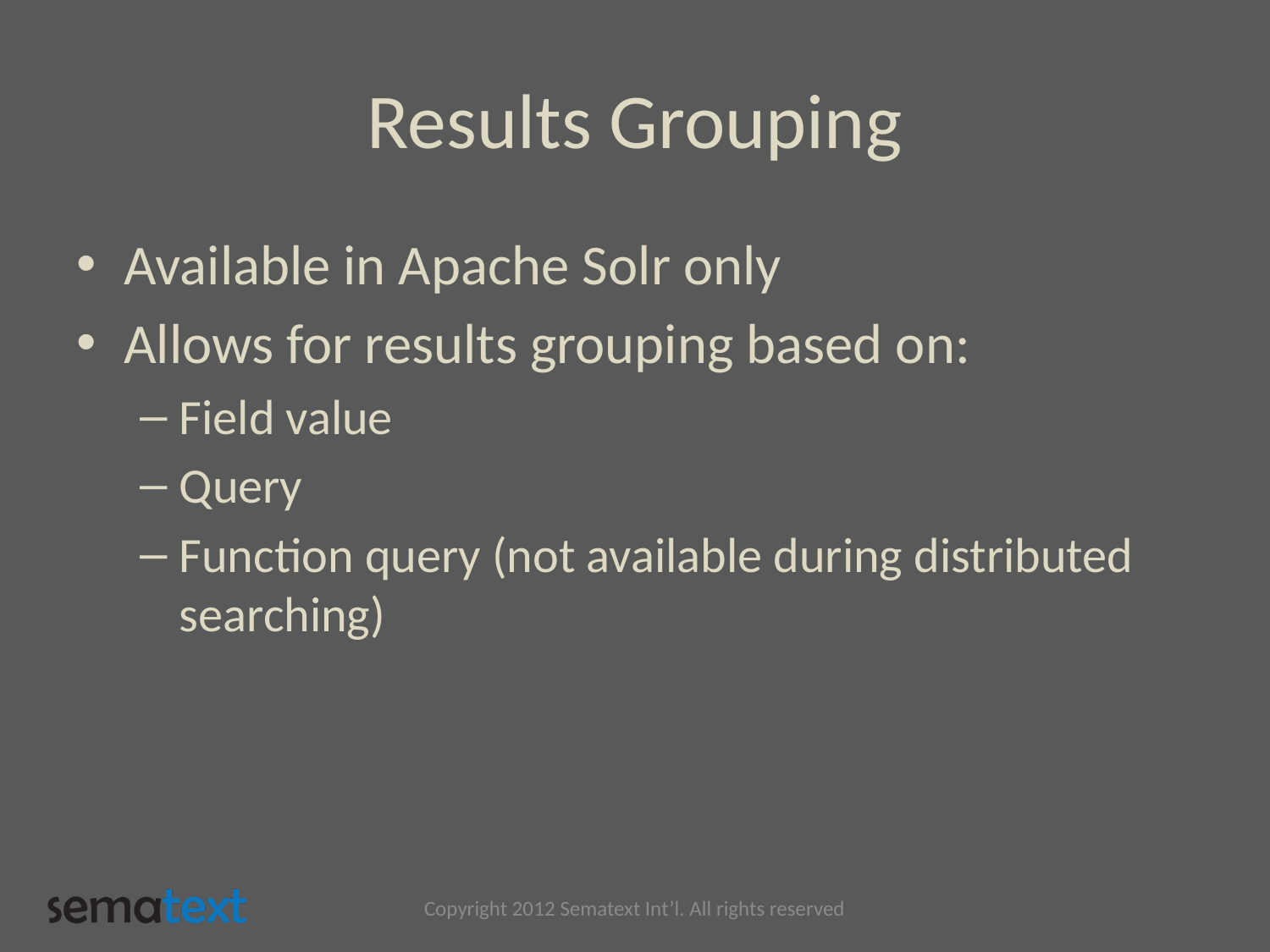

# Results Grouping
Available in Apache Solr only
Allows for results grouping based on:
Field value
Query
Function query (not available during distributed searching)
Copyright 2012 Sematext Int’l. All rights reserved